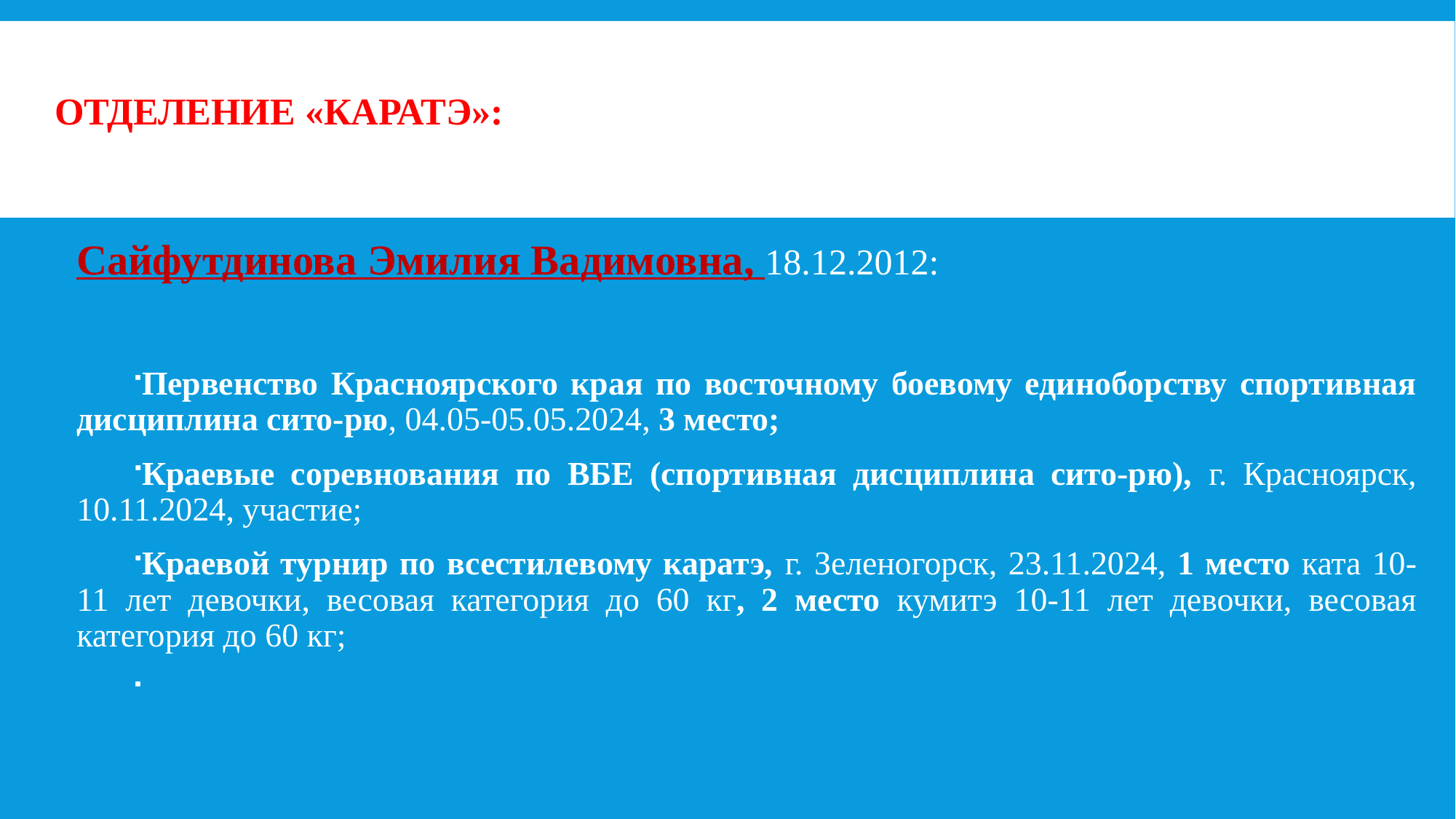

# Отделение «КАРАТЭ»:
Сайфутдинова Эмилия Вадимовна, 18.12.2012:

Первенство Красноярского края по восточному боевому единоборству спортивная дисциплина сито-рю, 04.05-05.05.2024, 3 место;
Краевые соревнования по ВБЕ (спортивная дисциплина сито-рю), г. Красноярск, 10.11.2024, участие;
Краевой турнир по всестилевому каратэ, г. Зеленогорск, 23.11.2024, 1 место ката 10-11 лет девочки, весовая категория до 60 кг, 2 место кумитэ 10-11 лет девочки, весовая категория до 60 кг;